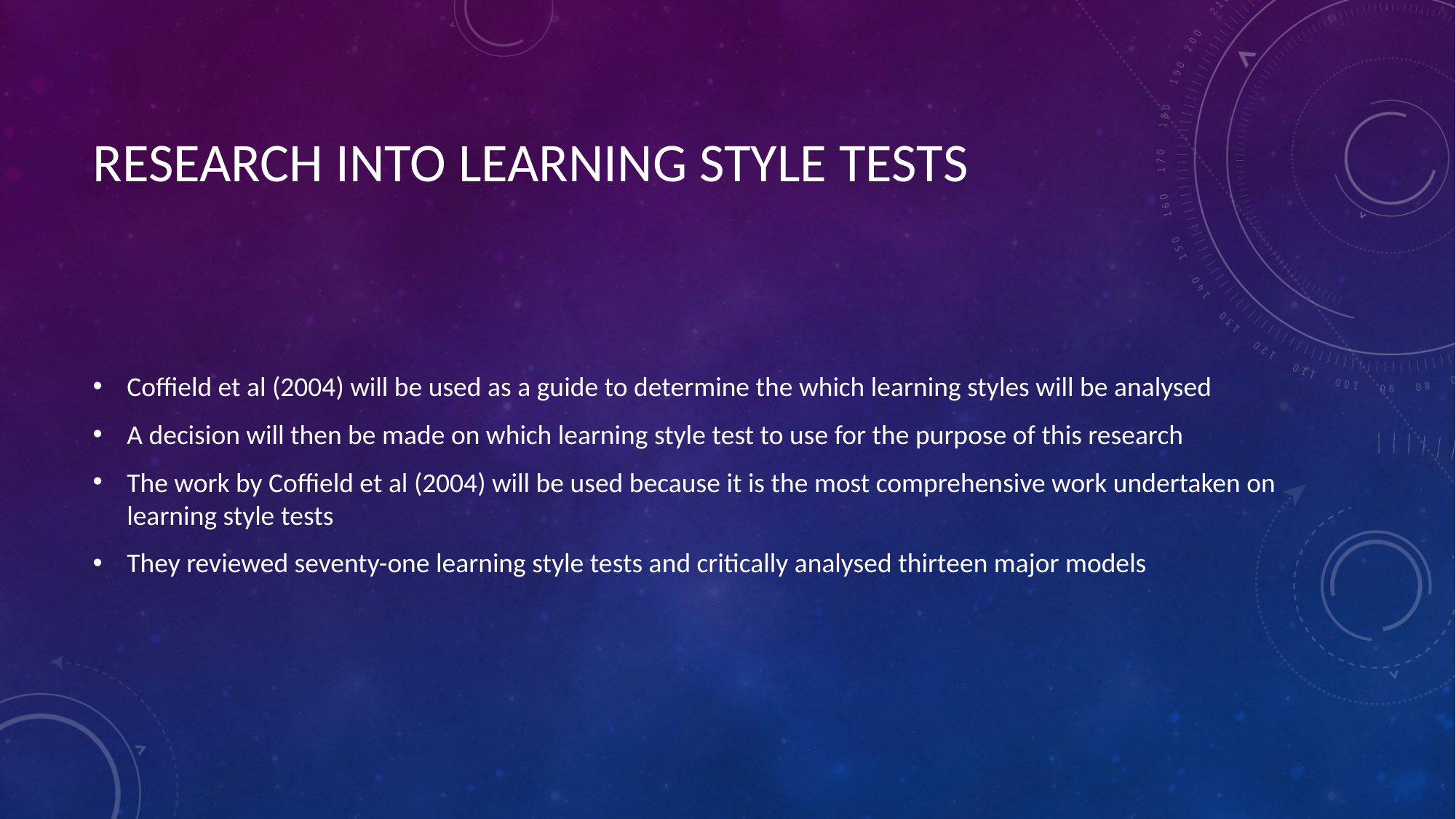

# Research into learning style tests
Coffield et al (2004) will be used as a guide to determine the which learning styles will be analysed
A decision will then be made on which learning style test to use for the purpose of this research
The work by Coffield et al (2004) will be used because it is the most comprehensive work undertaken on learning style tests
They reviewed seventy-one learning style tests and critically analysed thirteen major models